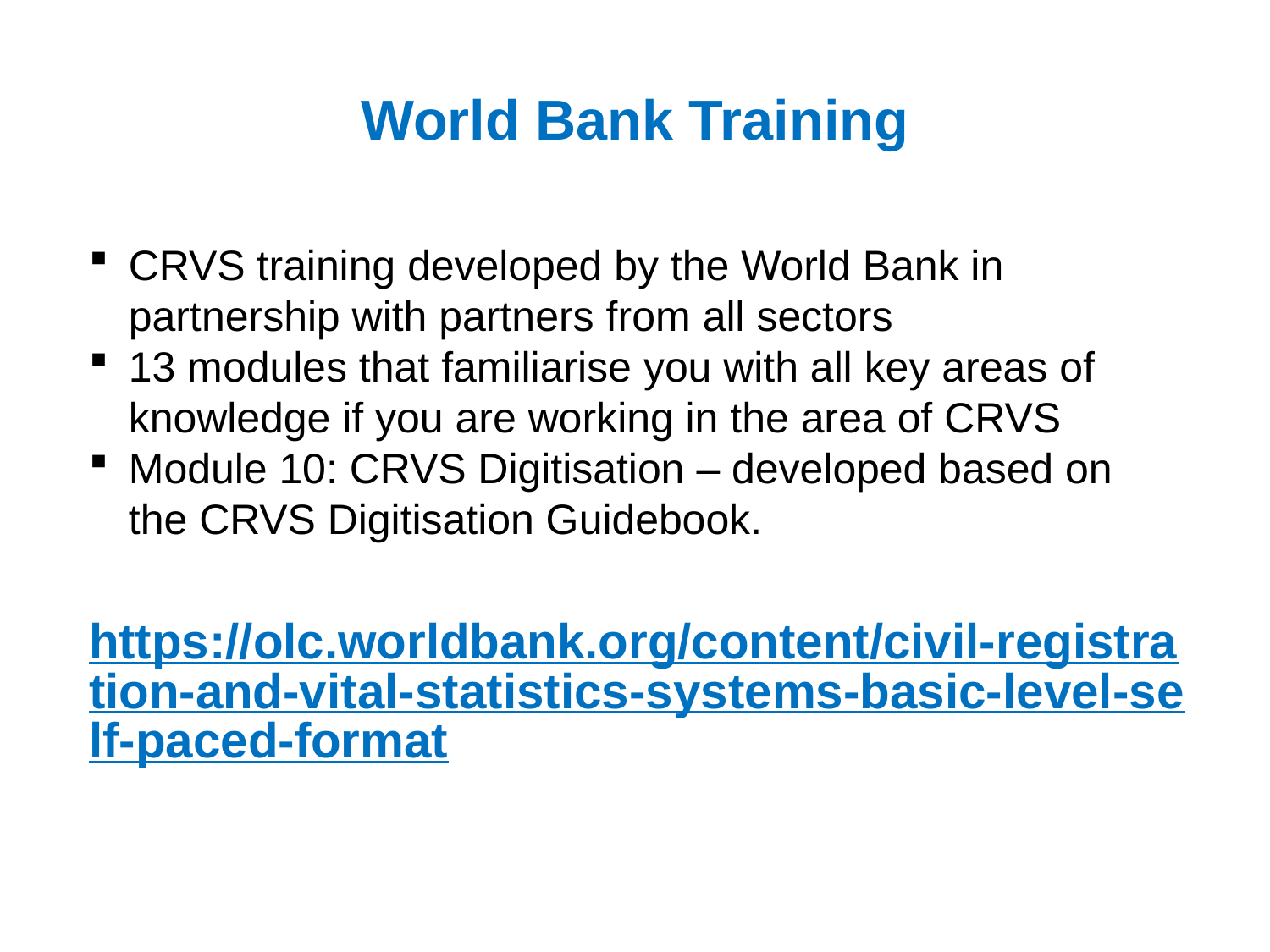

# World Bank Training
CRVS training developed by the World Bank in partnership with partners from all sectors
13 modules that familiarise you with all key areas of knowledge if you are working in the area of CRVS
Module 10: CRVS Digitisation – developed based on the CRVS Digitisation Guidebook.
https://olc.worldbank.org/content/civil-registration-and-vital-statistics-systems-basic-level-self-paced-format